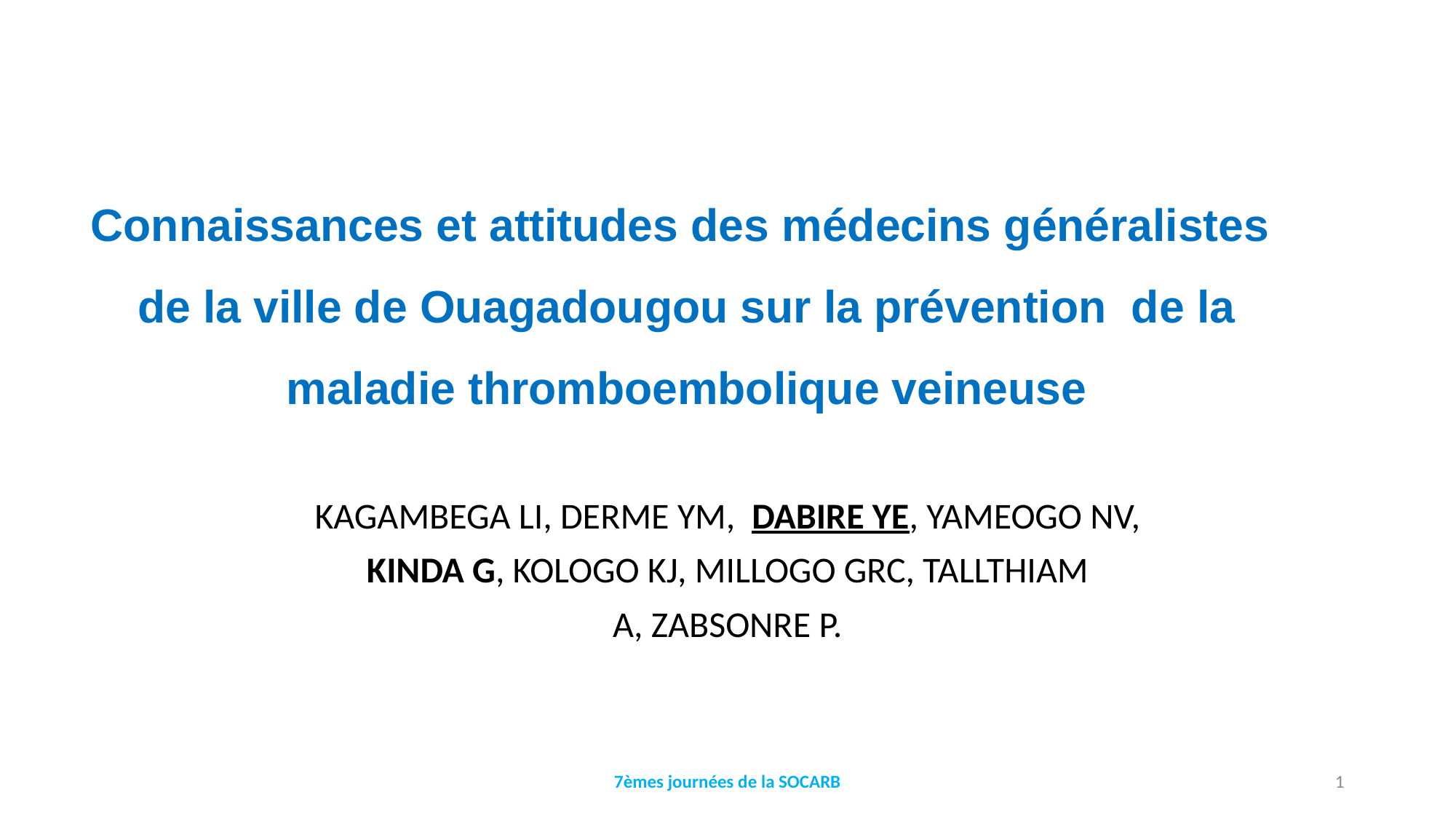

# Connaissances et attitudes des médecins généralistes  de la ville de Ouagadougou sur la prévention  de la maladie thromboembolique veineuse
KAGAMBEGA LI, DERME YM,  DABIRE YE, YAMEOGO NV,
KINDA G, KOLOGO KJ, MILLOGO GRC, TALLTHIAM
A, ZABSONRE P.
7èmes journées de la SOCARB
1